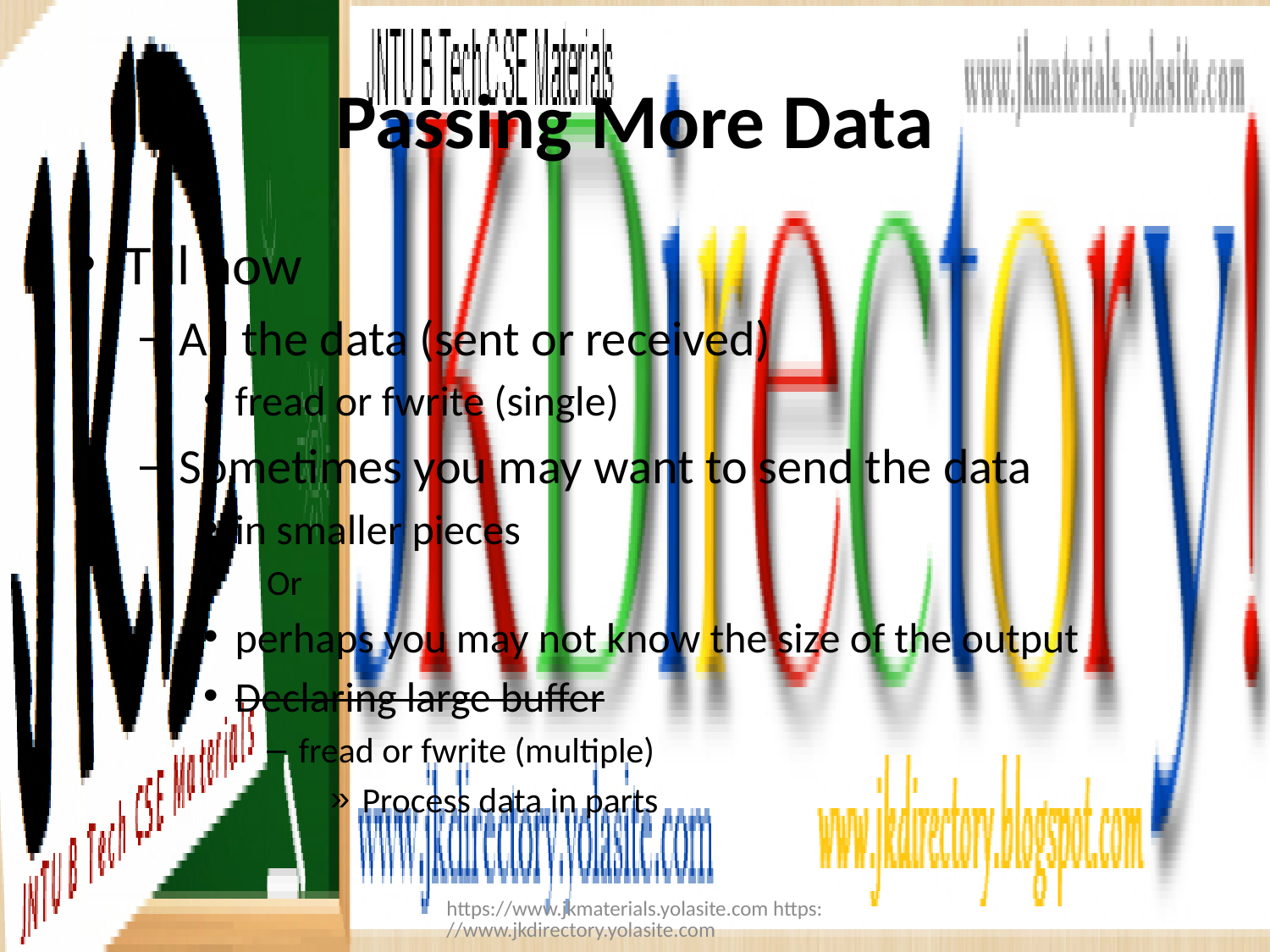

# Passing More Data
Till now
All the data (sent or received)
fread or fwrite (single)
Sometimes you may want to send the data
in smaller pieces
Or
perhaps you may not know the size of the output
Declaring large buffer
fread or fwrite (multiple)
Process data in parts

https://www.jkmaterials.yolasite.com https://www.jkdirectory.yolasite.com